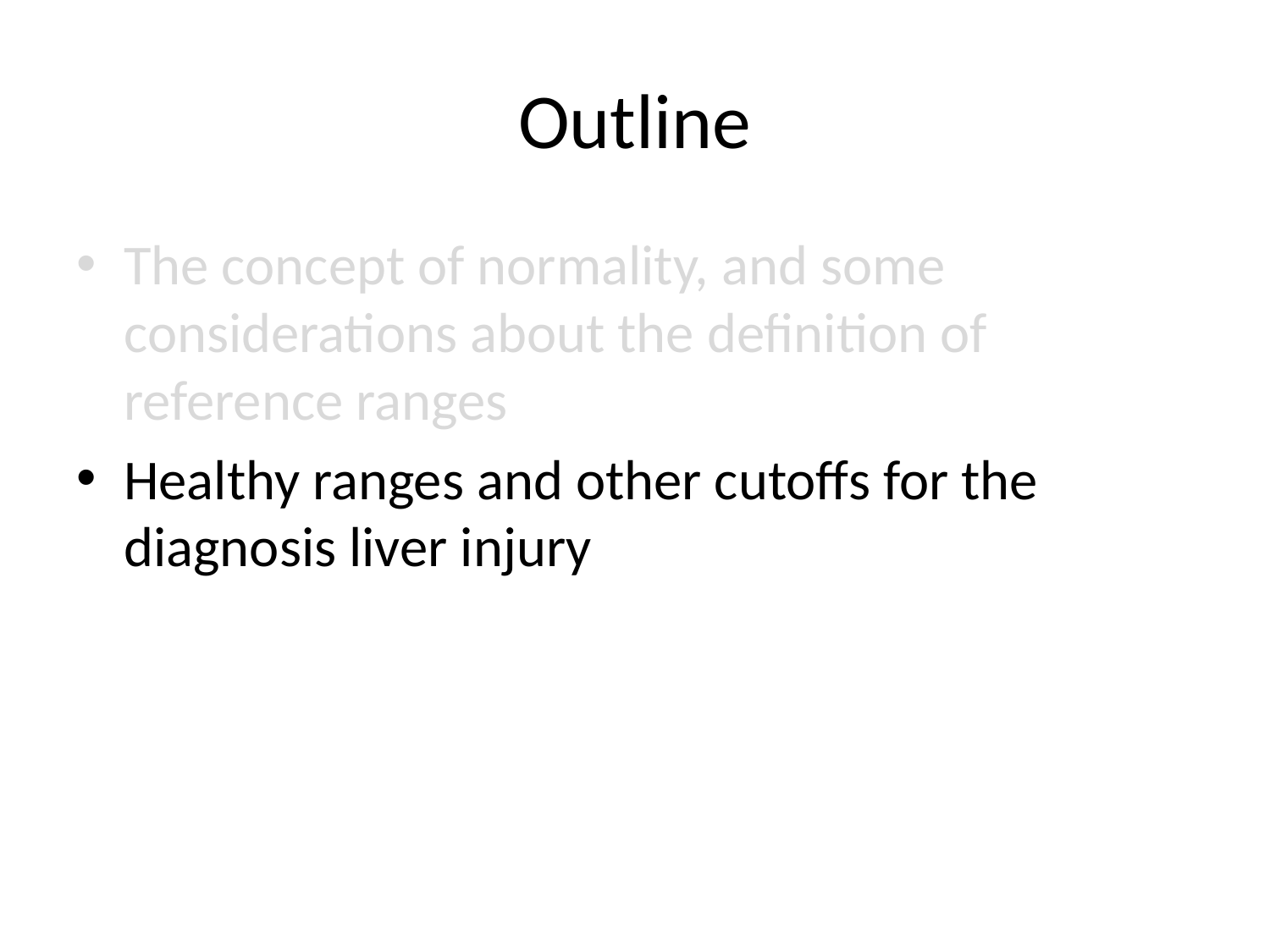

# Outline
The concept of normality, and some considerations about the definition of reference ranges
Healthy ranges and other cutoffs for the diagnosis liver injury